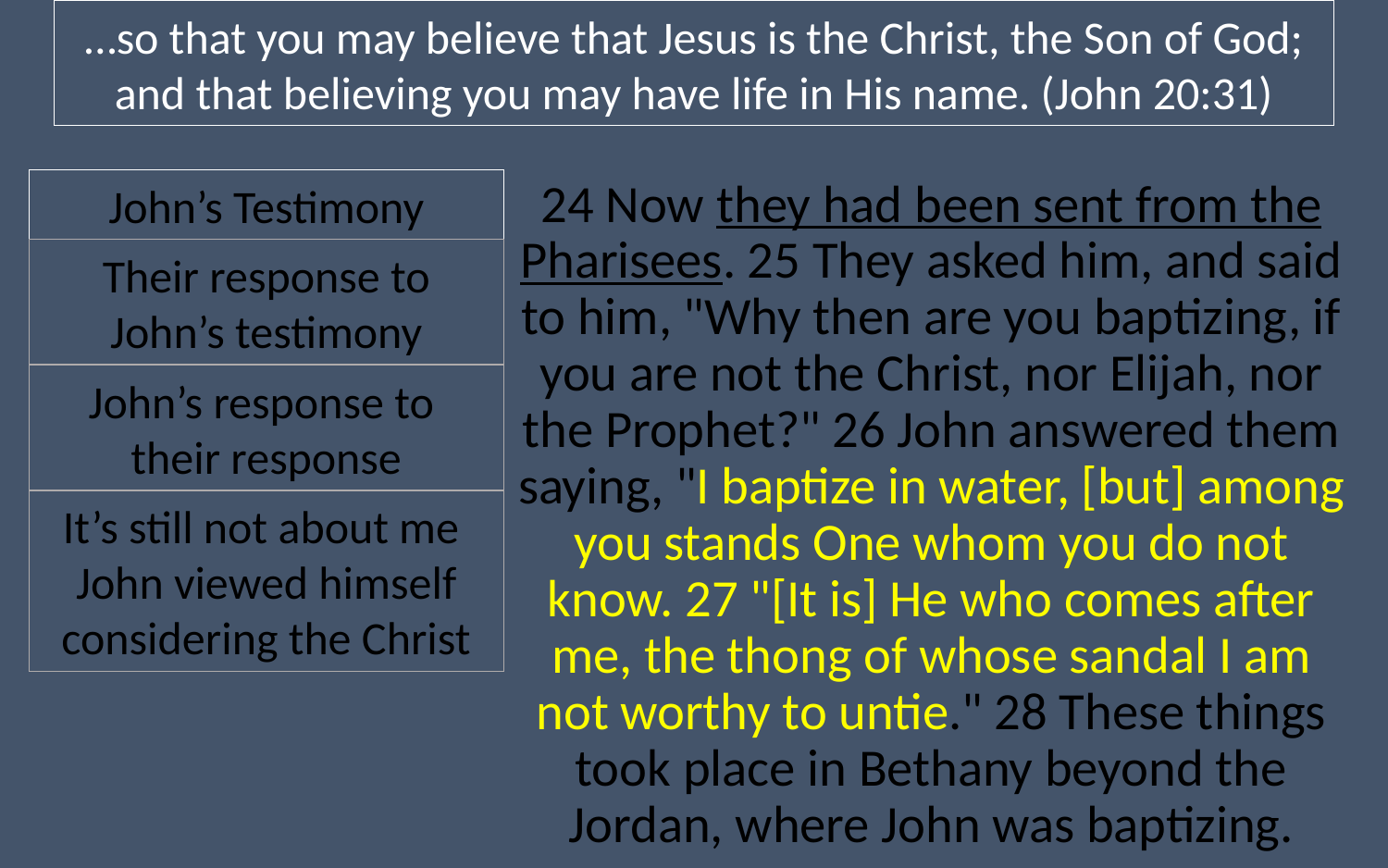

…so that you may believe that Jesus is the Christ, the Son of God; and that believing you may have life in His name. (John 20:31)
#
John’s Testimony
24 Now they had been sent from the Pharisees. 25 They asked him, and said to him, "Why then are you baptizing, if you are not the Christ, nor Elijah, nor the Prophet?" 26 John answered them saying, "I baptize in water, [but] among you stands One whom you do not know. 27 "[It is] He who comes after me, the thong of whose sandal I am not worthy to untie." 28 These things took place in Bethany beyond the Jordan, where John was baptizing.
Their response to John’s testimony
John’s response to  their response
It’s still not about me
John viewed himself considering the Christ